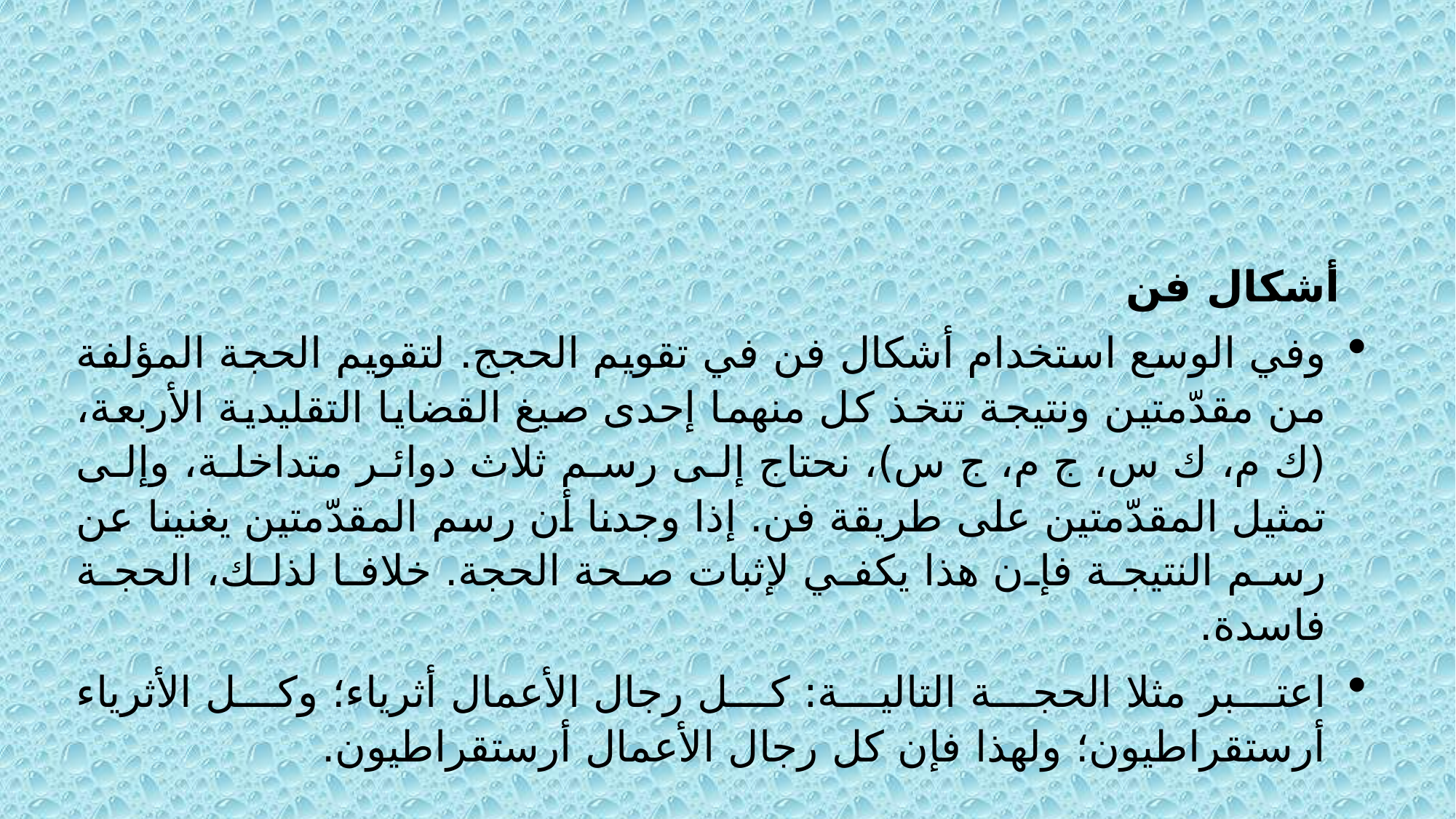

أشكال فن
وفي الوسع استخدام أشكال فن في تقويم الحجج. لتقويم الحجة المؤلفة من مقدّمتين ونتيجة تتخذ كل منهما إحدى صيغ القضايا التقليدية الأربعة، (ك م، ك س، ج م، ج س)، نحتاج إلى رسم ثلاث دوائر متداخلة، وإلى تمثيل المقدّمتين على طريقة فن. إذا وجدنا أن رسم المقدّمتين يغنينا عن رسم النتيجة فإن هذا يكفي لإثبات صحة الحجة. خلافا لذلك، الحجة فاسدة.
اعتبر مثلا الحجة التالية: كل رجال الأعمال أثرياء؛ وكل الأثرياء أرستقراطيون؛ ولهذا فإن كل رجال الأعمال أرستقراطيون.